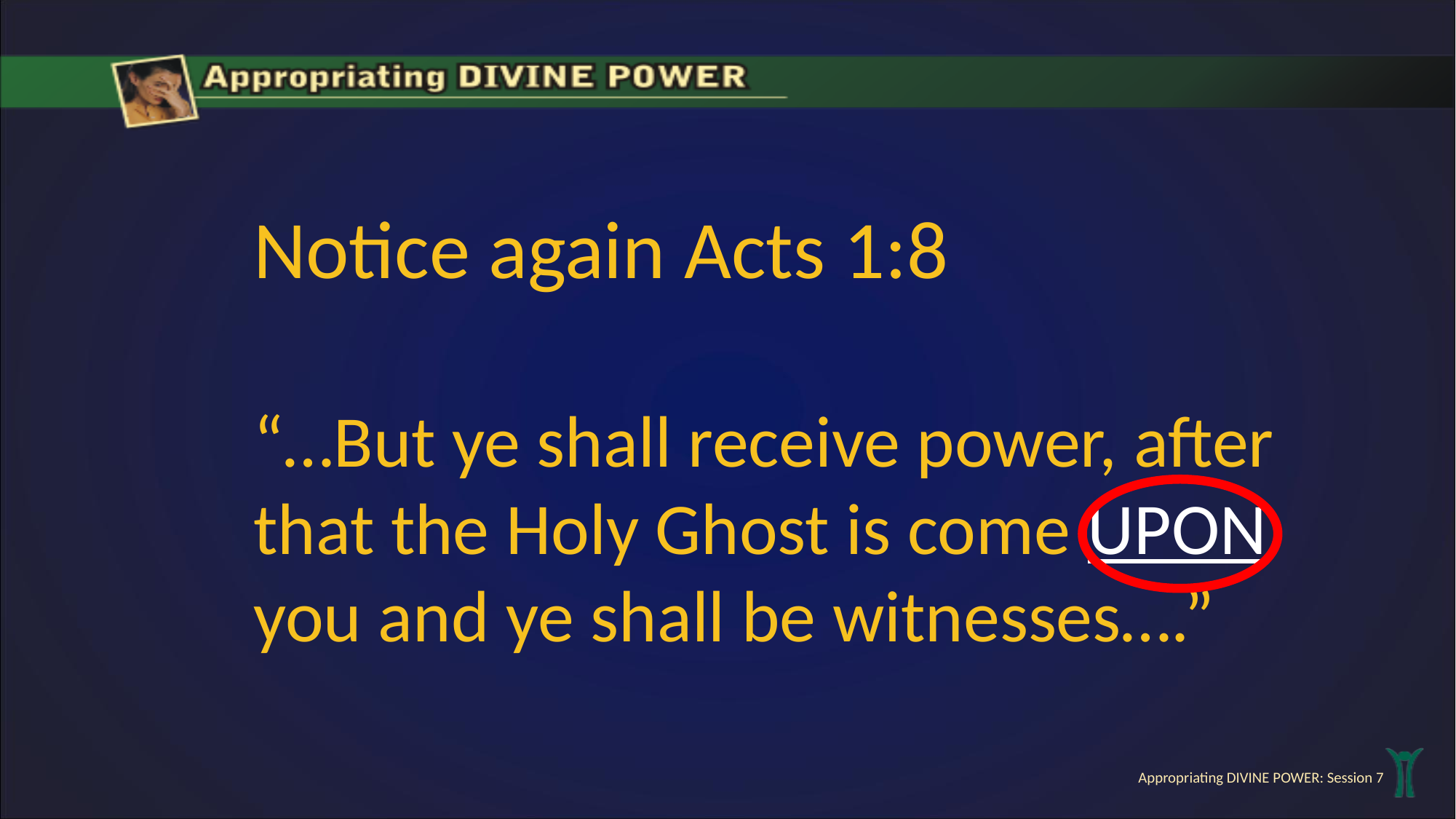

Notice again Acts 1:8

“…But ye shall receive power, after that the Holy Ghost is come UPON you and ye shall be witnesses….”